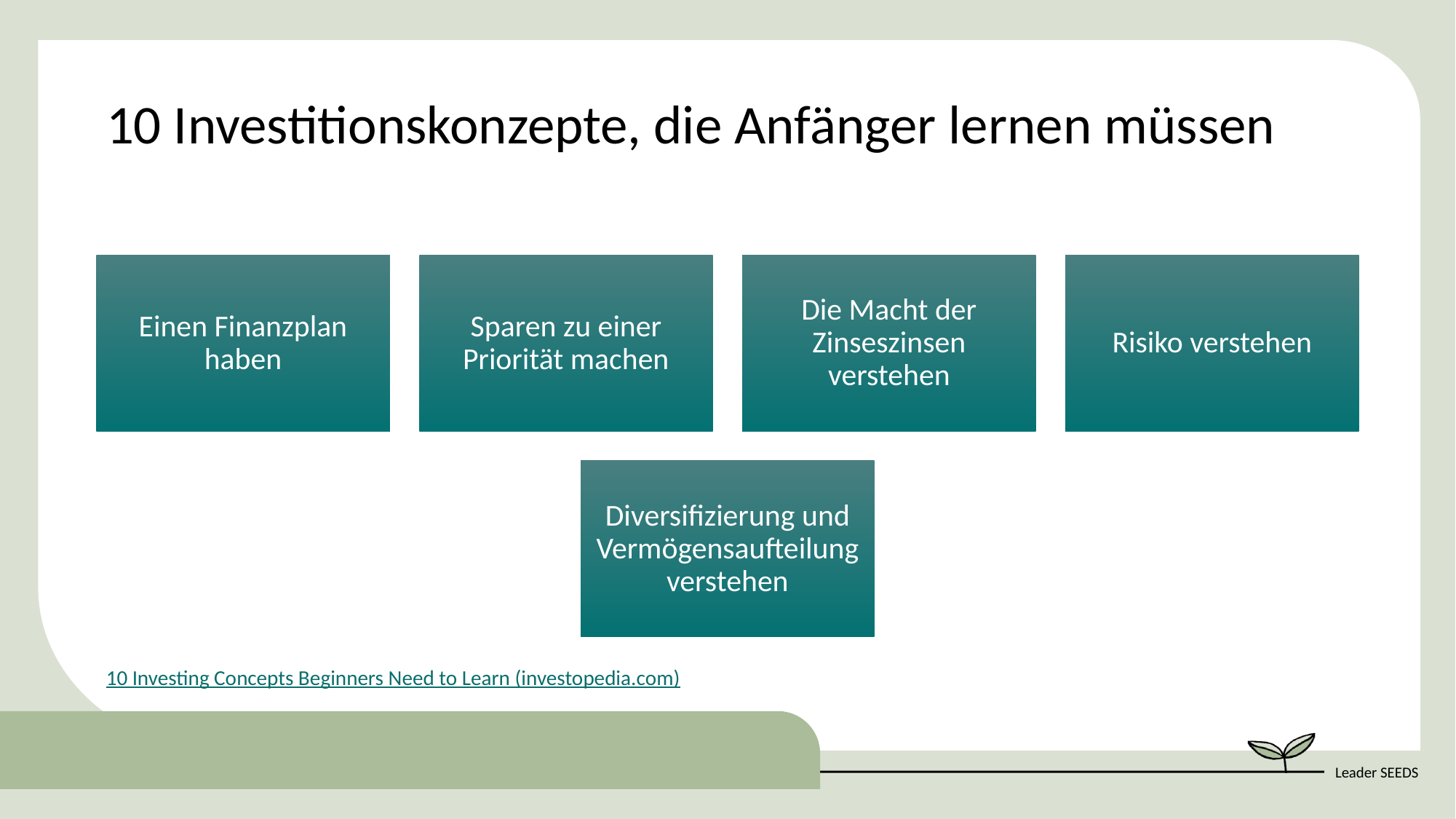

10 Investitionskonzepte, die Anfänger lernen müssen
Einen Finanzplan haben
Sparen zu einer Priorität machen
Die Macht der Zinseszinsen verstehen
Risiko verstehen
Diversifizierung und Vermögensaufteilung verstehen
10 Investing Concepts Beginners Need to Learn (investopedia.com)